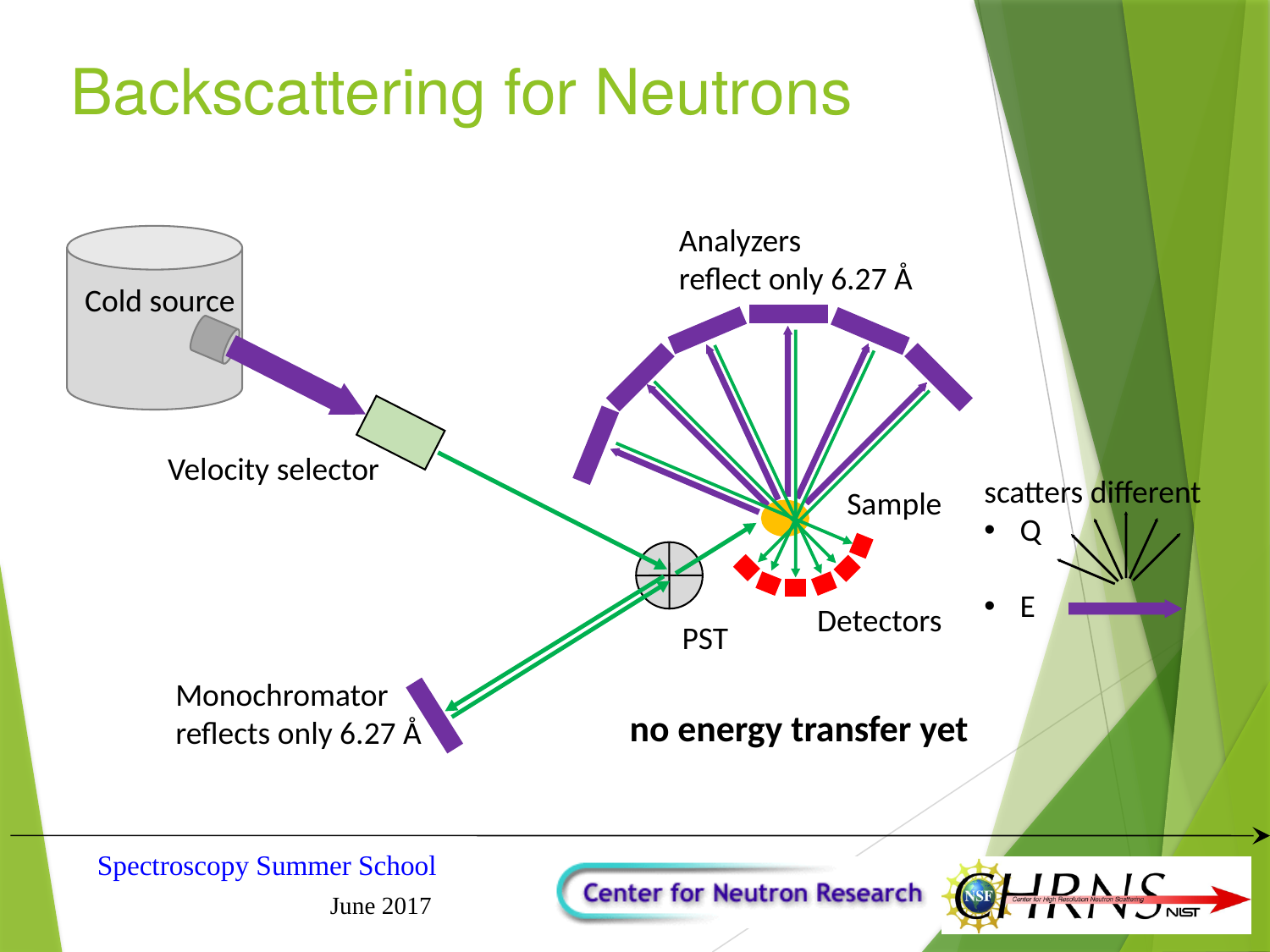

Backscattering for Neutrons
Analyzers
reflect only 6.27 Å

Cold source

Velocity selector

scatters different
Q

E

Sample

Detectors

PST

Monochromator
reflects only 6.27 Å

no energy transfer yet
Spectroscopy Summer School
June 2017